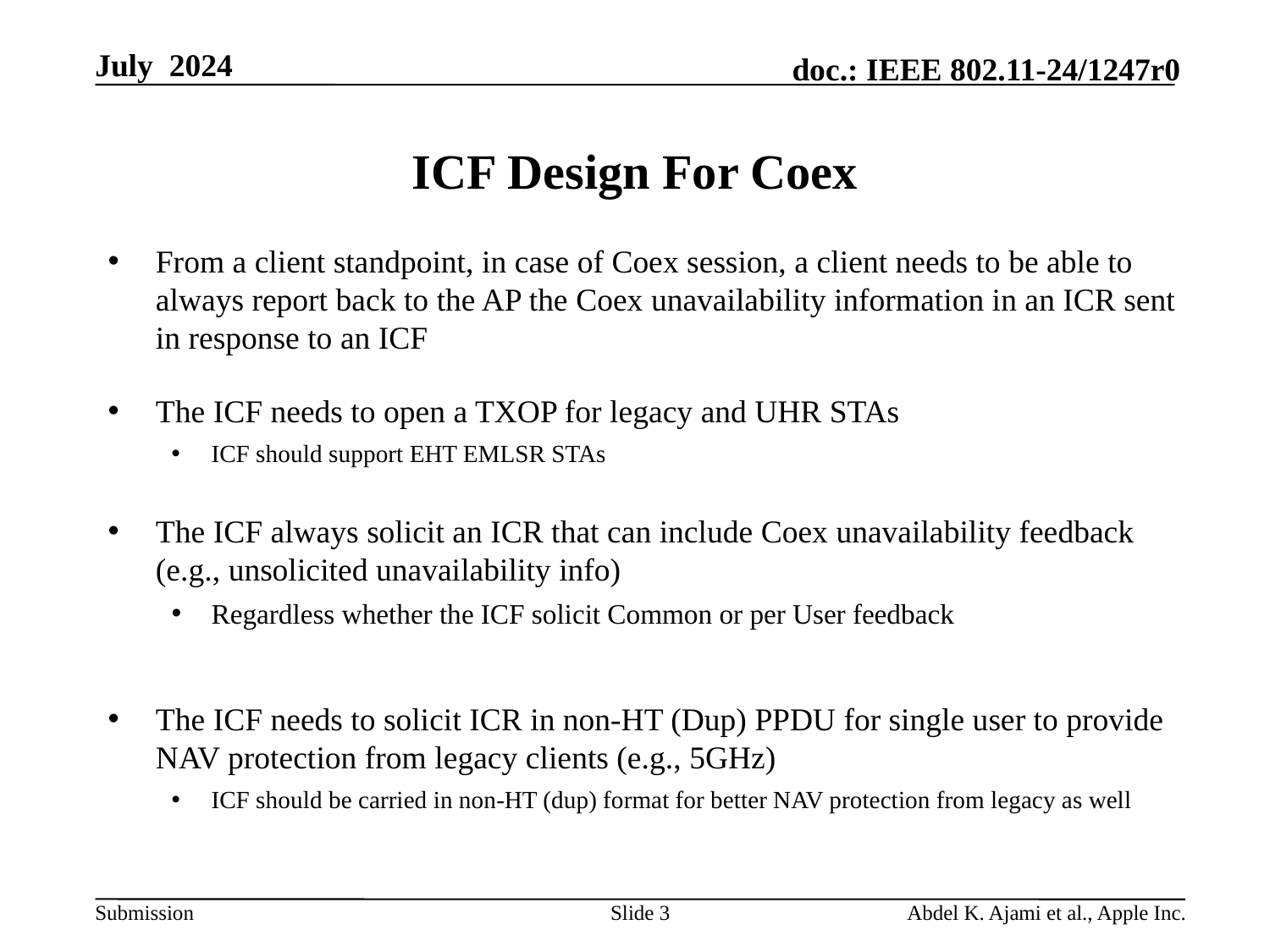

# ICF Design For Coex
From a client standpoint, in case of Coex session, a client needs to be able to always report back to the AP the Coex unavailability information in an ICR sent in response to an ICF

The ICF needs to open a TXOP for legacy and UHR STAs
ICF should support EHT EMLSR STAs

The ICF always solicit an ICR that can include Coex unavailability feedback (e.g., unsolicited unavailability info)
Regardless whether the ICF solicit Common or per User feedback

The ICF needs to solicit ICR in non-HT (Dup) PPDU for single user to provide NAV protection from legacy clients (e.g., 5GHz)
ICF should be carried in non-HT (dup) format for better NAV protection from legacy as well
Slide 3
Abdel K. Ajami et al., Apple Inc.